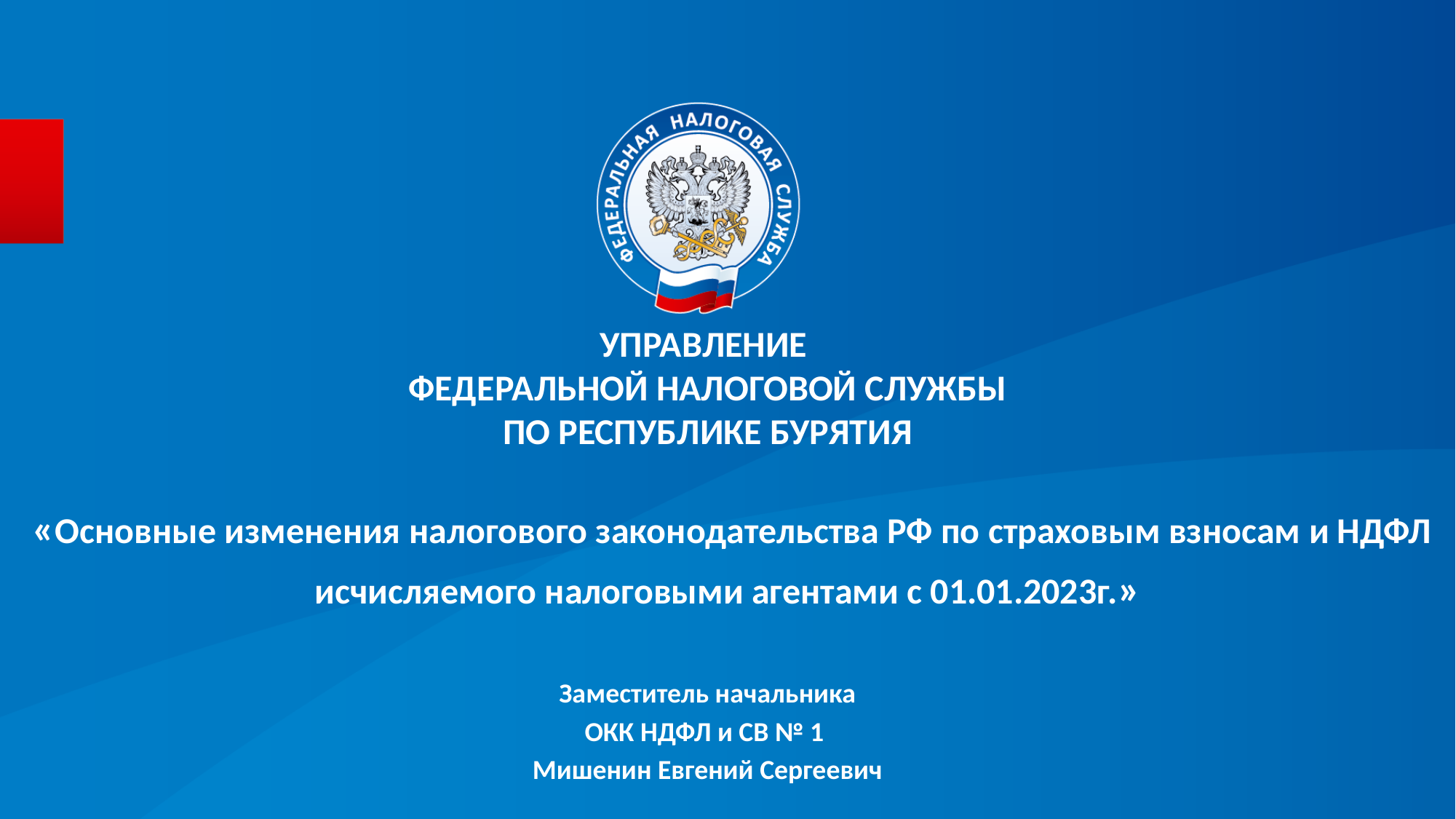

УПРАВЛЕНИЕ
ФЕДЕРАЛЬНОЙ НАЛОГОВОЙ СЛУЖБЫ
ПО РЕСПУБЛИКЕ БУРЯТИЯ
 «Основные изменения налогового законодательства РФ по страховым взносам и НДФЛ исчисляемого налоговыми агентами с 01.01.2023г.»

Заместитель начальника
ОКК НДФЛ и СВ № 1
Мишенин Евгений Сергеевич